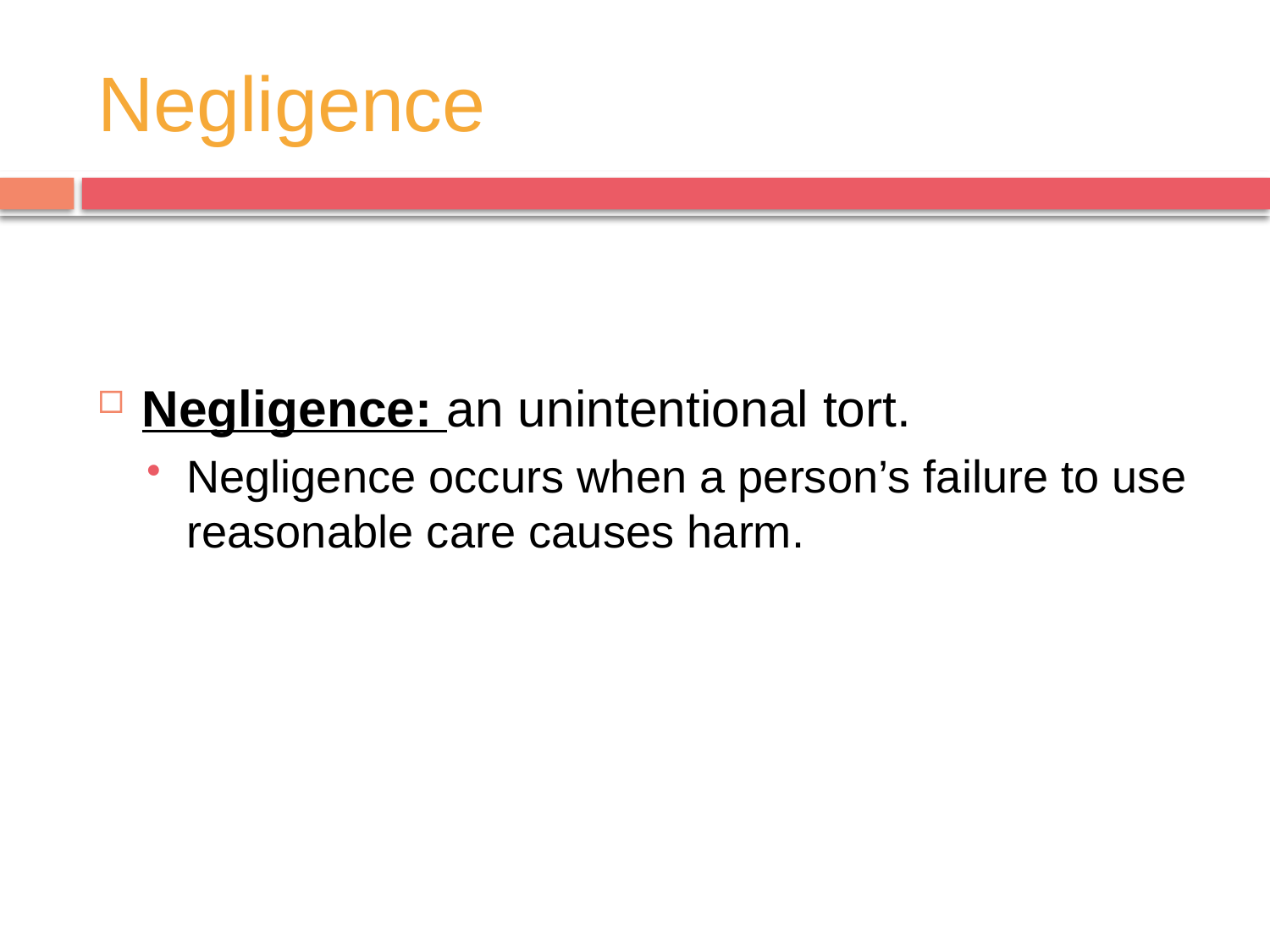

# Negligence

Negligence: an unintentional tort.
Negligence occurs when a person’s failure to use reasonable care causes harm.